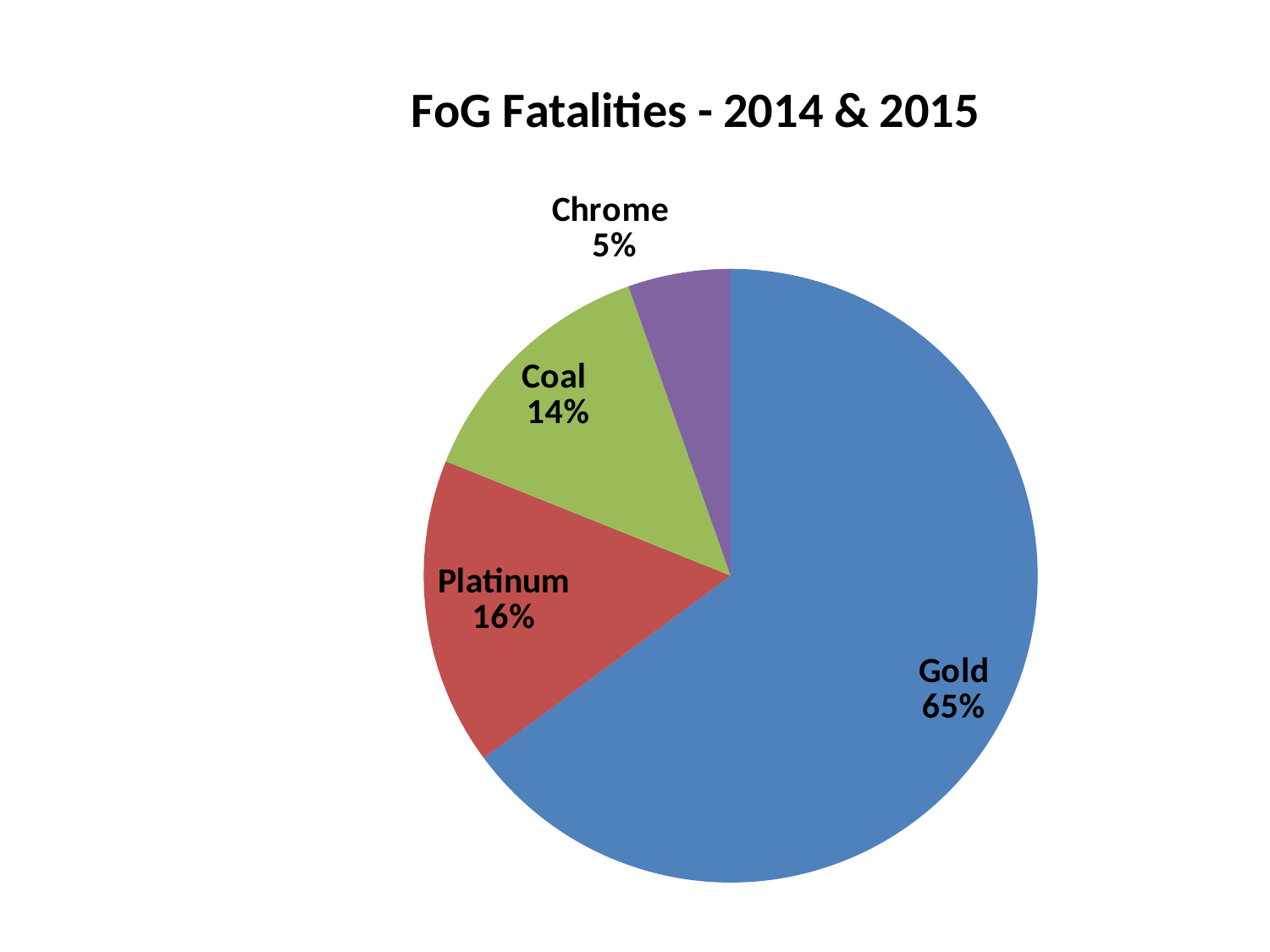

### Chart: FoG Fatalities - 2014 & 2015

| Category |  |
|---|---|
| Gold | 24.0 |
| Platinum | 6.0 |
| Coal  | 5.0 |
| Chrome  | 2.0 |